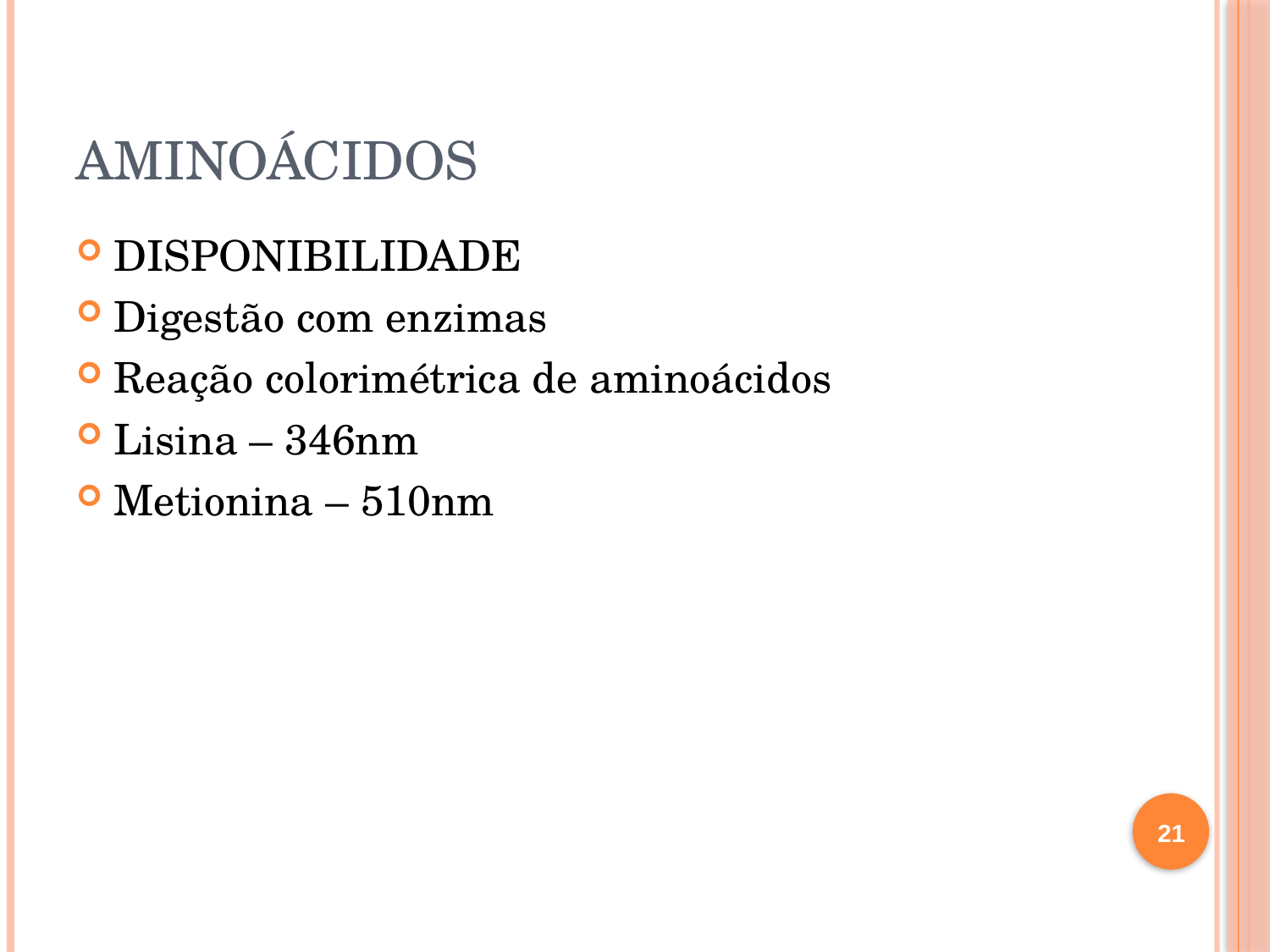

# AMINOÁCIDOS
DISPONIBILIDADE
Digestão com enzimas
Reação colorimétrica de aminoácidos
Lisina – 346nm
Metionina – 510nm
21